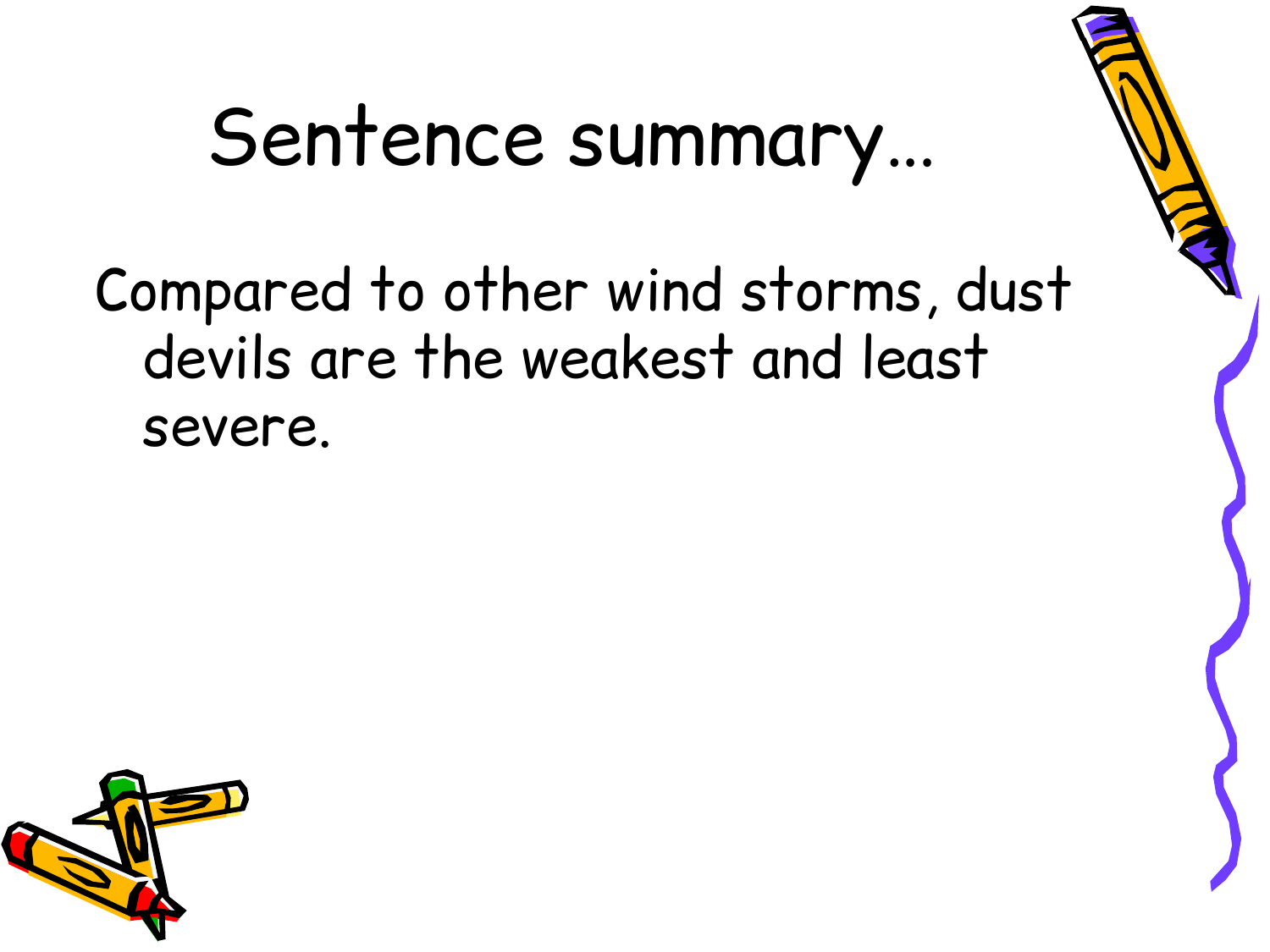

Sentence summary…
Compared to other wind storms, dust devils are the weakest and least severe.